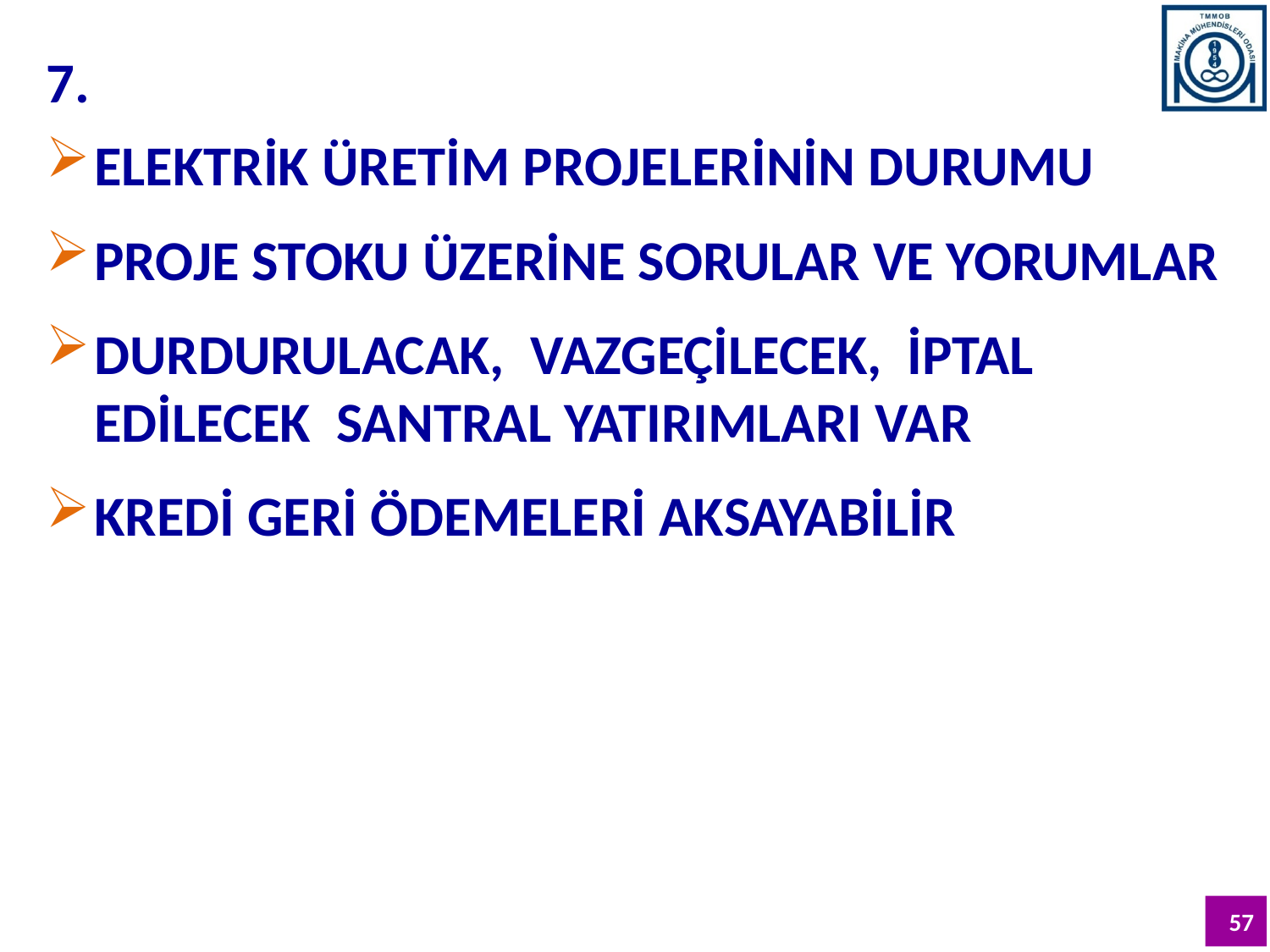

7.
ELEKTRİK ÜRETİM PROJELERİNİN DURUMU
PROJE STOKU ÜZERİNE SORULAR VE YORUMLAR
DURDURULACAK,  VAZGEÇİLECEK,  İPTAL EDİLECEK  SANTRAL YATIRIMLARI VAR
KREDİ GERİ ÖDEMELERİ AKSAYABİLİR

57